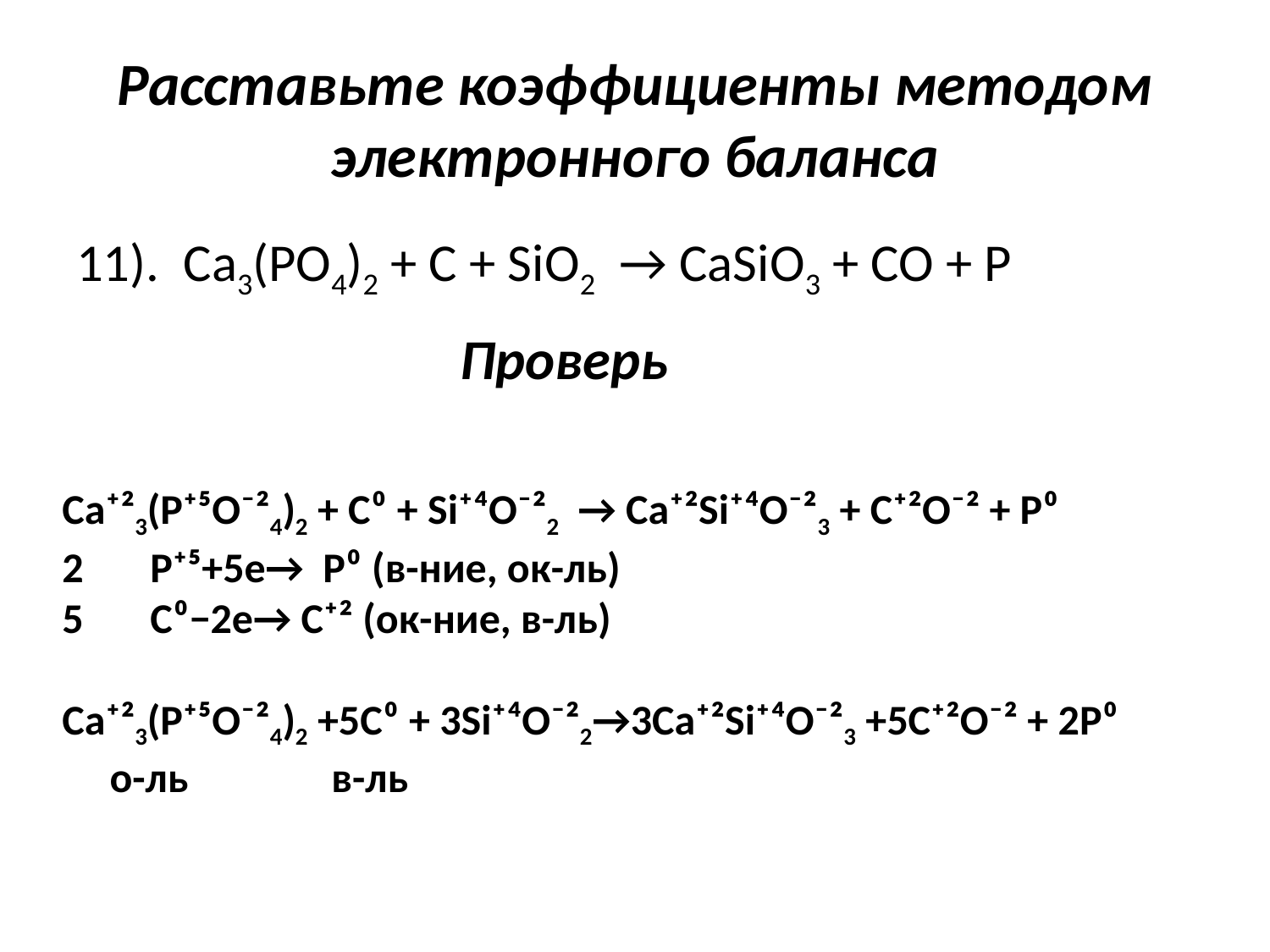

# Расставьте коэффициенты методом электронного баланса
11).  Ca3(PO4)2 + C + SiO2  → CaSiO3 + CO + P

Проверь
Ca⁺²3(P⁺⁵O⁻²4)2 + C⁰ + Si⁺⁴O⁻²2  → Ca⁺²Si⁺⁴O⁻²3 + C⁺²O⁻² + P⁰
2       P⁺⁵+5e→  P⁰ (в-ние, ок-ль)
5       C⁰−2e→ C⁺² (ок-ние, в-ль)

Ca⁺²3(P⁺⁵O⁻²4)2 +5C⁰ + 3Si⁺⁴O⁻²2→3Ca⁺²Si⁺⁴O⁻²3 +5C⁺²O⁻² + 2P⁰
     о-ль               в-ль